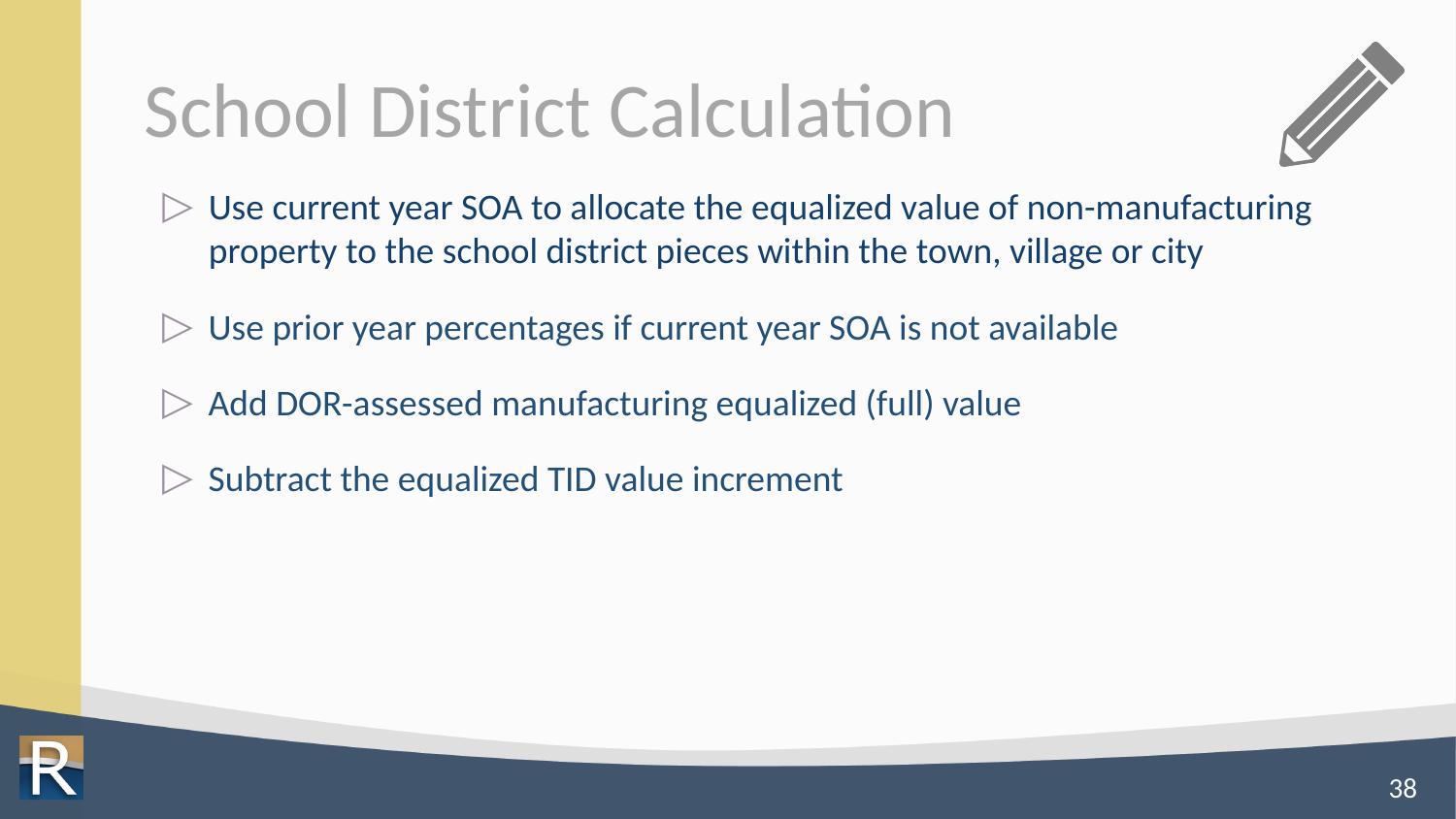

# School District Calculation

Use current year SOA to allocate the equalized value of non-manufacturing property to the school district pieces within the town, village or city
Use prior year percentages if current year SOA is not available
Add DOR-assessed manufacturing equalized (full) value
Subtract the equalized TID value increment

38